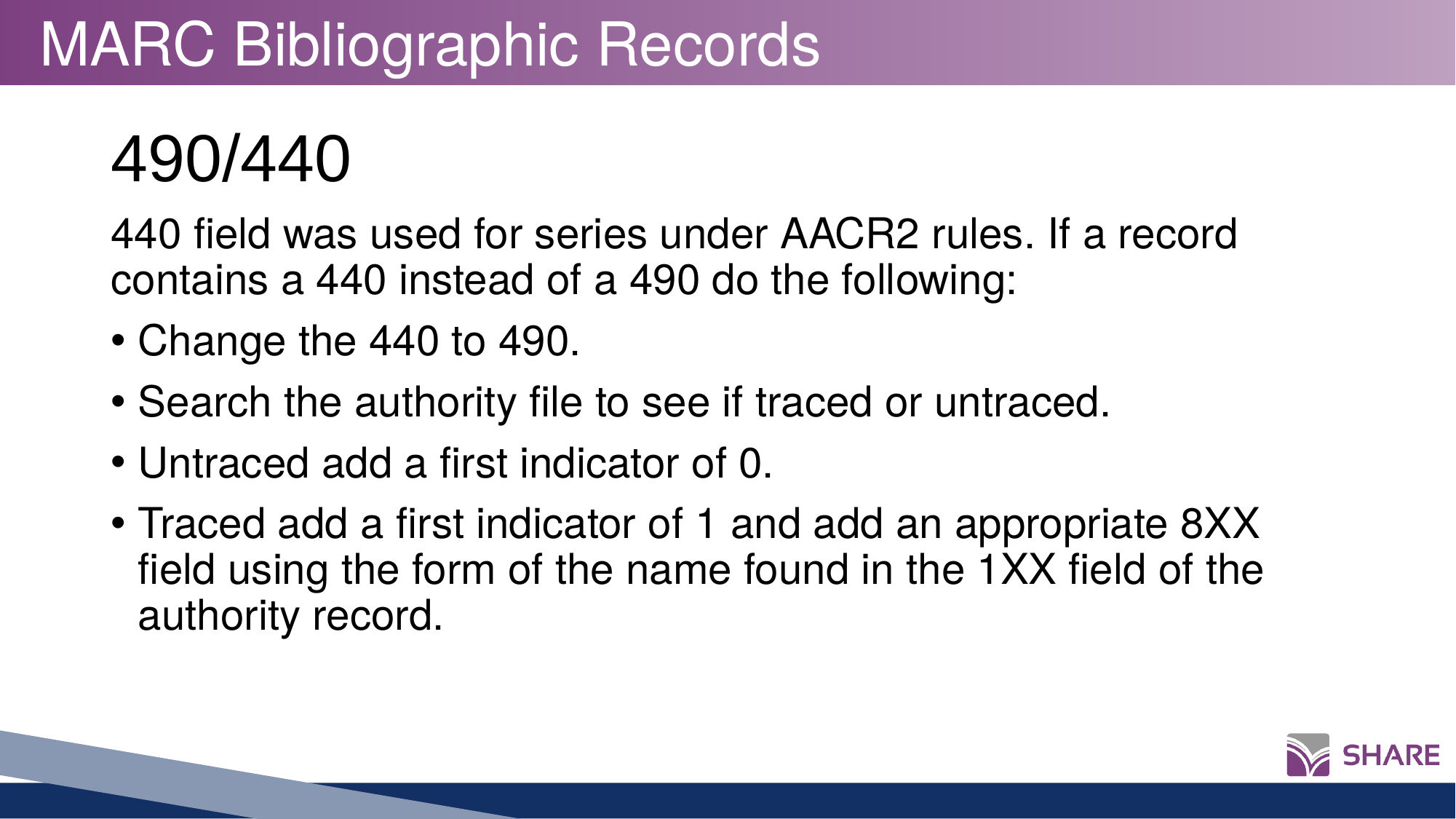

MARC Bibliographic Records
# 490/440
440 field was used for series under AACR2 rules. If a record contains a 440 instead of a 490 do the following:
Change the 440 to 490.
Search the authority file to see if traced or untraced.
Untraced add a first indicator of 0.
Traced add a first indicator of 1 and add an appropriate 8XX field using the form of the name found in the 1XX field of the authority record.